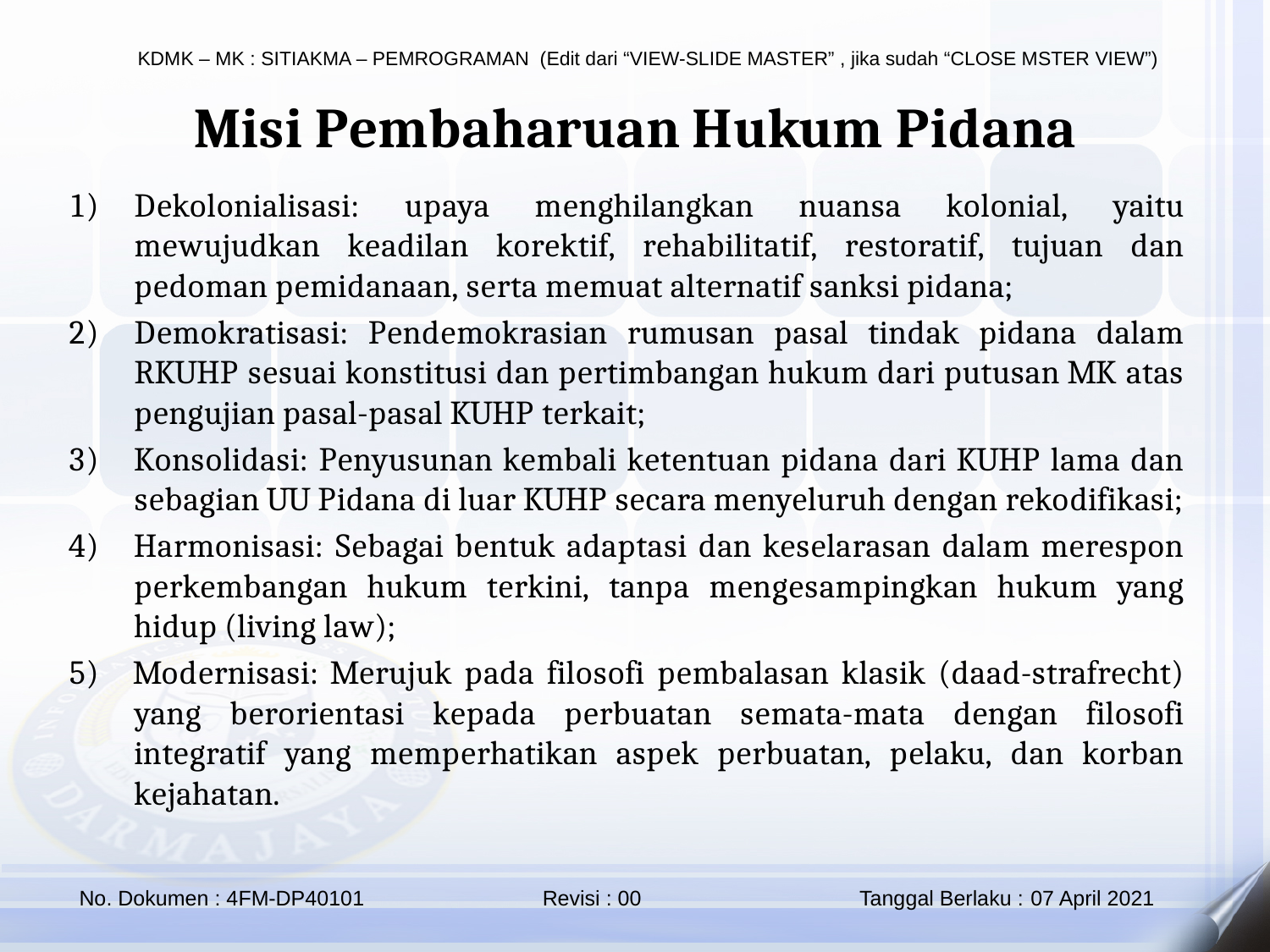

Misi Pembaharuan Hukum Pidana
Dekolonialisasi: upaya menghilangkan nuansa kolonial, yaitu mewujudkan keadilan korektif, rehabilitatif, restoratif, tujuan dan pedoman pemidanaan, serta memuat alternatif sanksi pidana;
Demokratisasi: Pendemokrasian rumusan pasal tindak pidana dalam RKUHP sesuai konstitusi dan pertimbangan hukum dari putusan MK atas pengujian pasal-pasal KUHP terkait;
Konsolidasi: Penyusunan kembali ketentuan pidana dari KUHP lama dan sebagian UU Pidana di luar KUHP secara menyeluruh dengan rekodifikasi;
Harmonisasi: Sebagai bentuk adaptasi dan keselarasan dalam merespon perkembangan hukum terkini, tanpa mengesampingkan hukum yang hidup (living law);
Modernisasi: Merujuk pada filosofi pembalasan klasik (daad-strafrecht) yang berorientasi kepada perbuatan semata-mata dengan filosofi integratif yang memperhatikan aspek perbuatan, pelaku, dan korban kejahatan.